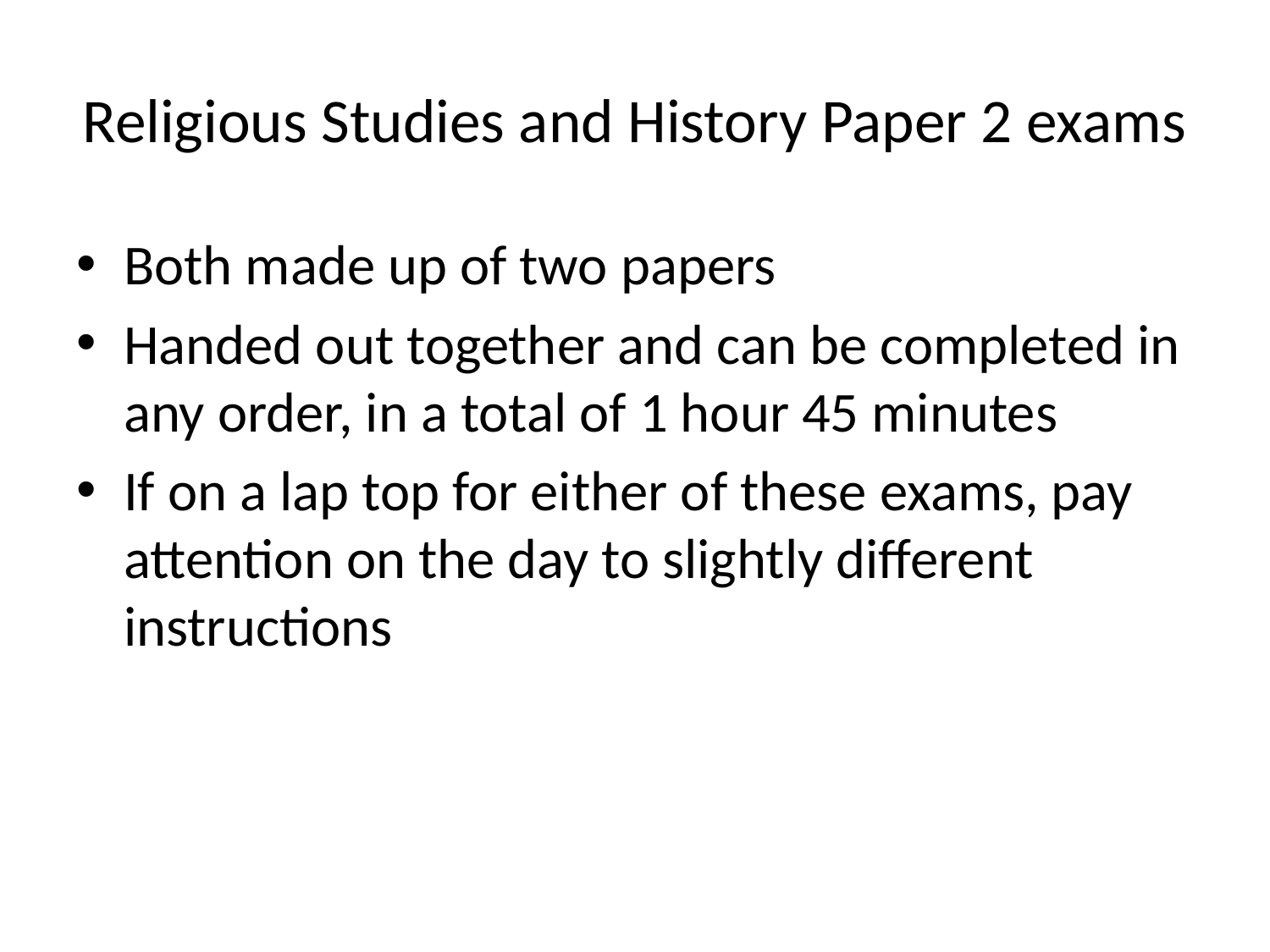

# Religious Studies and History Paper 2 exams
Both made up of two papers
Handed out together and can be completed in any order, in a total of 1 hour 45 minutes
If on a lap top for either of these exams, pay attention on the day to slightly different instructions